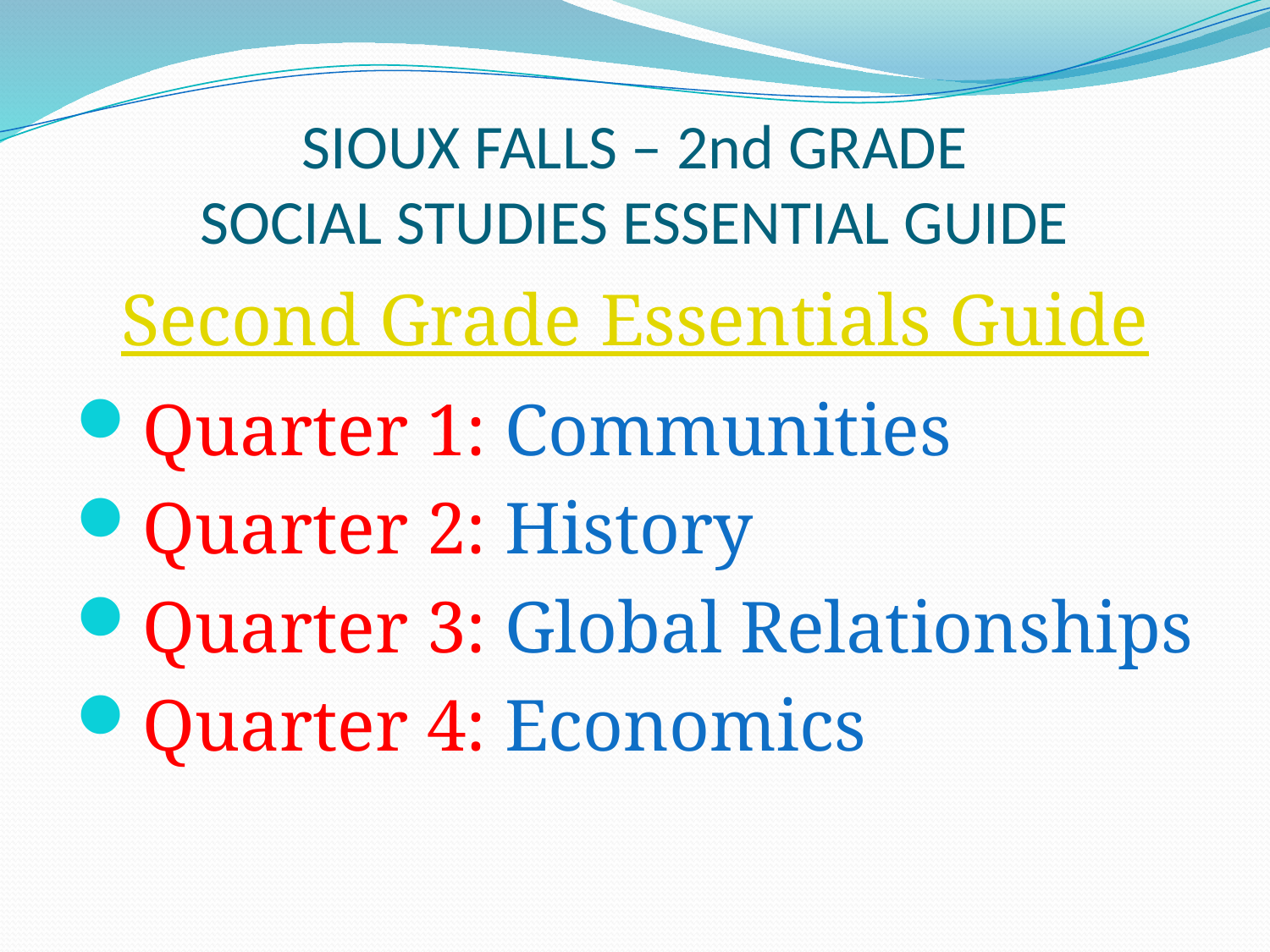

# SIOUX FALLS – 2nd GRADE SOCIAL STUDIES ESSENTIAL GUIDE
Second Grade Essentials Guide
Quarter 1: Communities
Quarter 2: History
Quarter 3: Global Relationships
Quarter 4: Economics